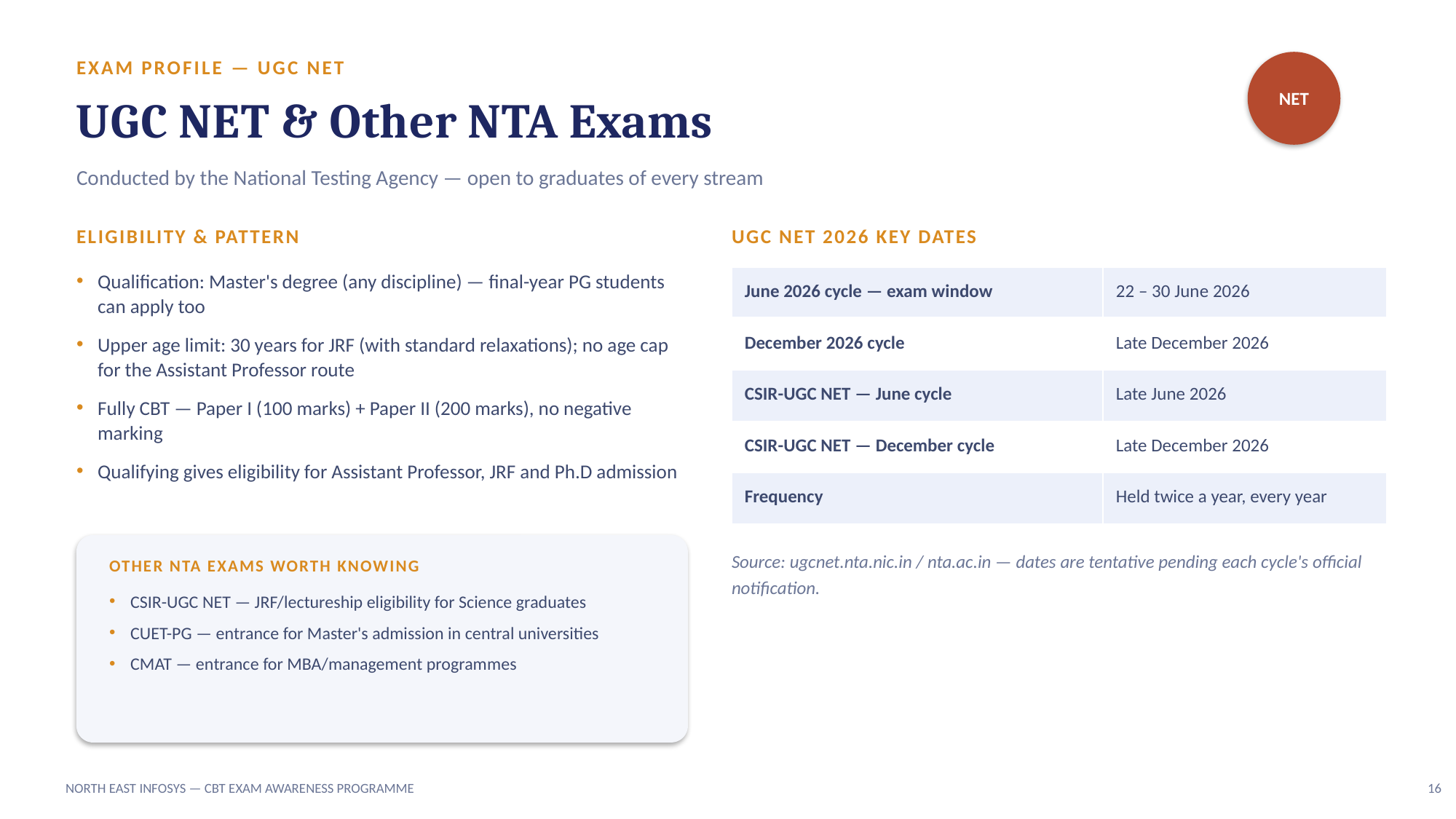

NET
EXAM PROFILE — UGC NET
UGC NET & Other NTA Exams
Conducted by the National Testing Agency — open to graduates of every stream
ELIGIBILITY & PATTERN
UGC NET 2026 KEY DATES
Qualification: Master's degree (any discipline) — final-year PG students can apply too
Upper age limit: 30 years for JRF (with standard relaxations); no age cap for the Assistant Professor route
Fully CBT — Paper I (100 marks) + Paper II (200 marks), no negative marking
Qualifying gives eligibility for Assistant Professor, JRF and Ph.D admission
| June 2026 cycle — exam window | 22 – 30 June 2026 |
| --- | --- |
| December 2026 cycle | Late December 2026 |
| CSIR-UGC NET — June cycle | Late June 2026 |
| CSIR-UGC NET — December cycle | Late December 2026 |
| Frequency | Held twice a year, every year |

Source: ugcnet.nta.nic.in / nta.ac.in — dates are tentative pending each cycle's official notification.
OTHER NTA EXAMS WORTH KNOWING
CSIR-UGC NET — JRF/lectureship eligibility for Science graduates
CUET-PG — entrance for Master's admission in central universities
CMAT — entrance for MBA/management programmes
NORTH EAST INFOSYS — CBT EXAM AWARENESS PROGRAMME
16